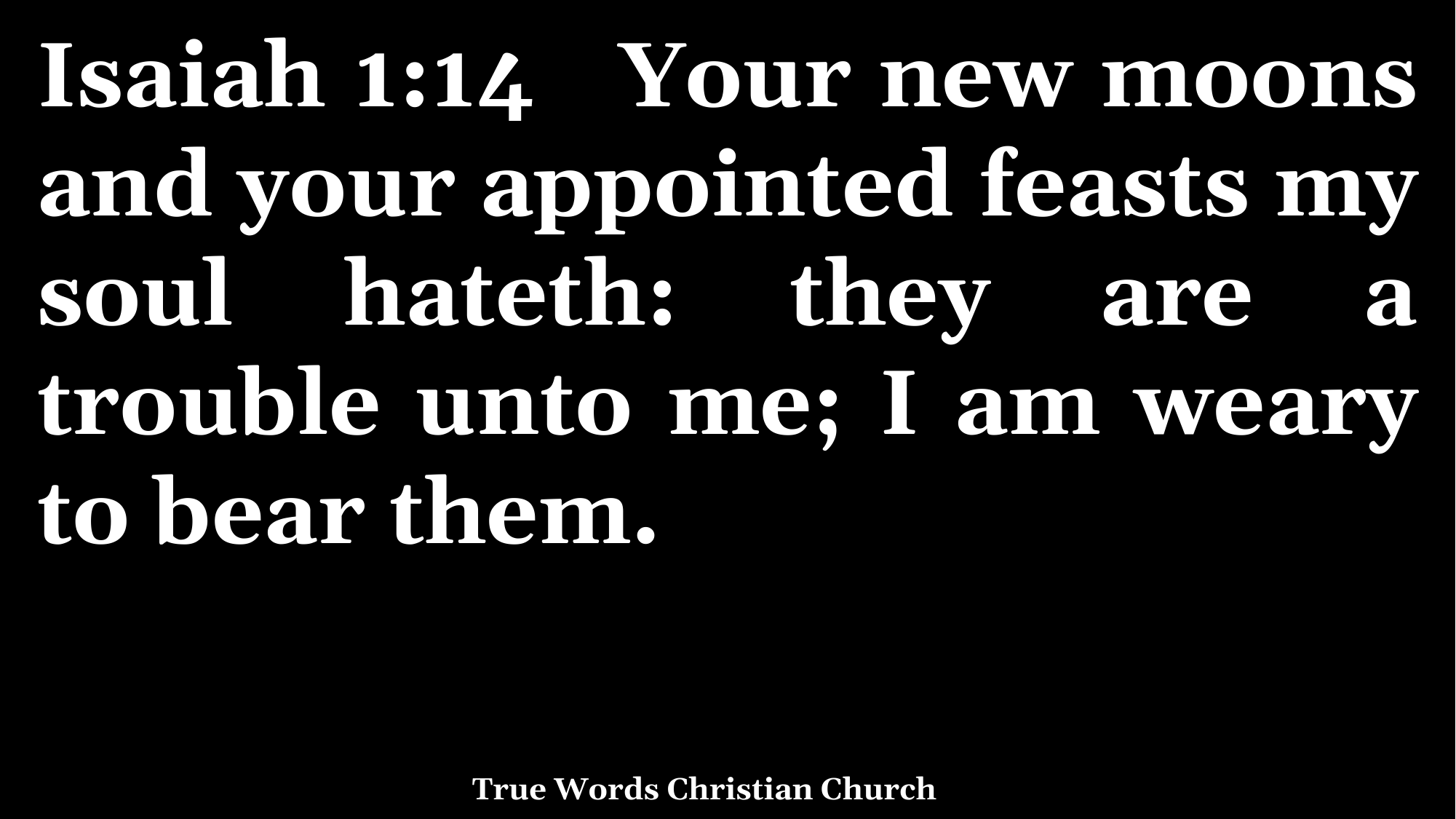

Isaiah 1:14   Your new moons and your appointed feasts my soul hateth: they are a trouble unto me; I am weary to bear them.
True Words Christian Church